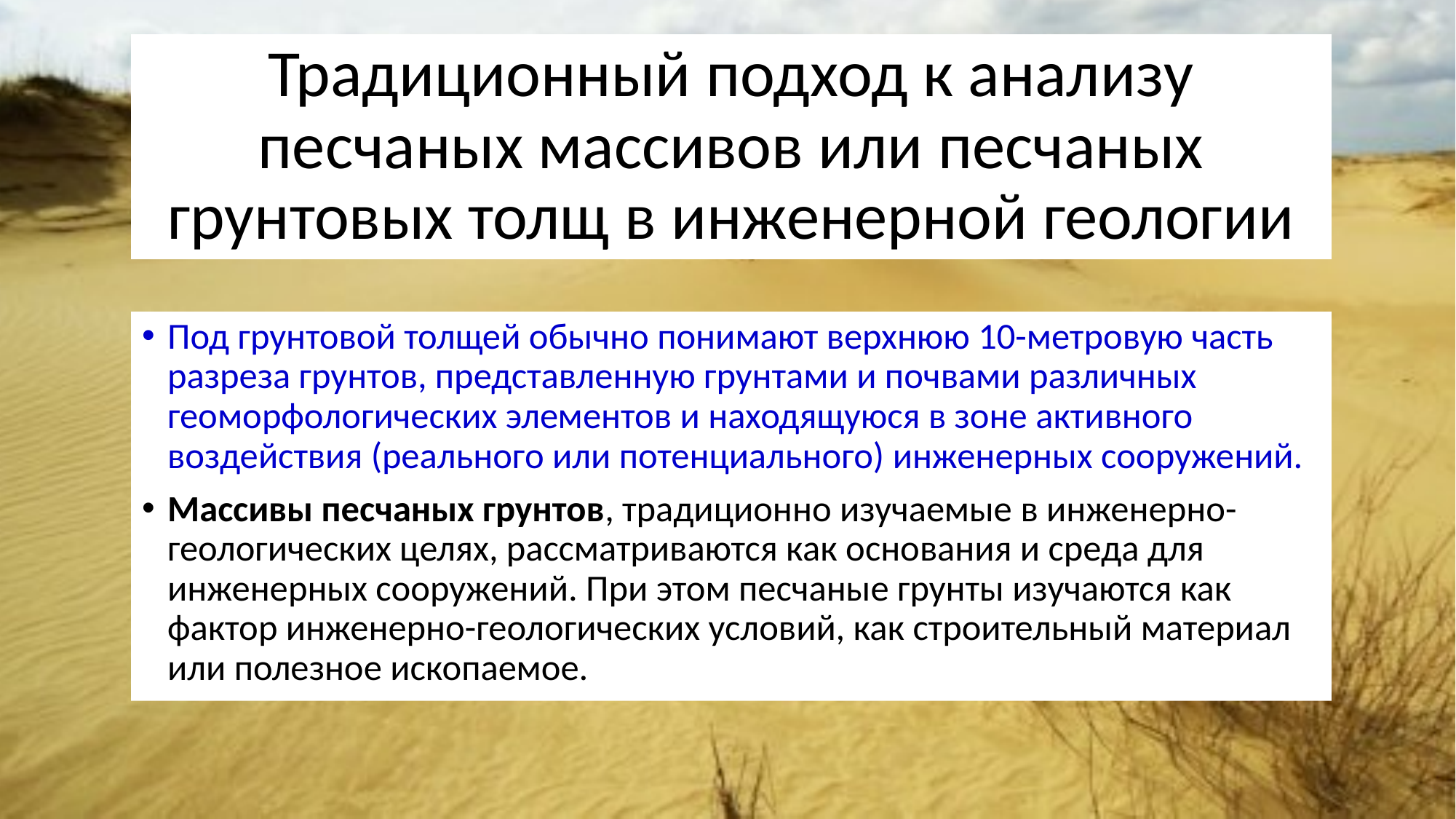

# Традиционный подход к анализу песчаных массивов или песчаных грунтовых толщ в инженерной геологии
Под грунтовой толщей обычно понимают верхнюю 10-метровую часть разреза грунтов, представленную грунтами и почвами различных геоморфологических элементов и находящуюся в зоне активного воздействия (реального или потенциального) инженерных сооружений.
Массивы песчаных грунтов, традиционно изучаемые в инженерно-геологических целях, рассматриваются как основания и среда для инженерных сооружений. При этом песчаные грунты изучаются как фактор инженерно-геологических условий, как строительный материал или полезное ископаемое.